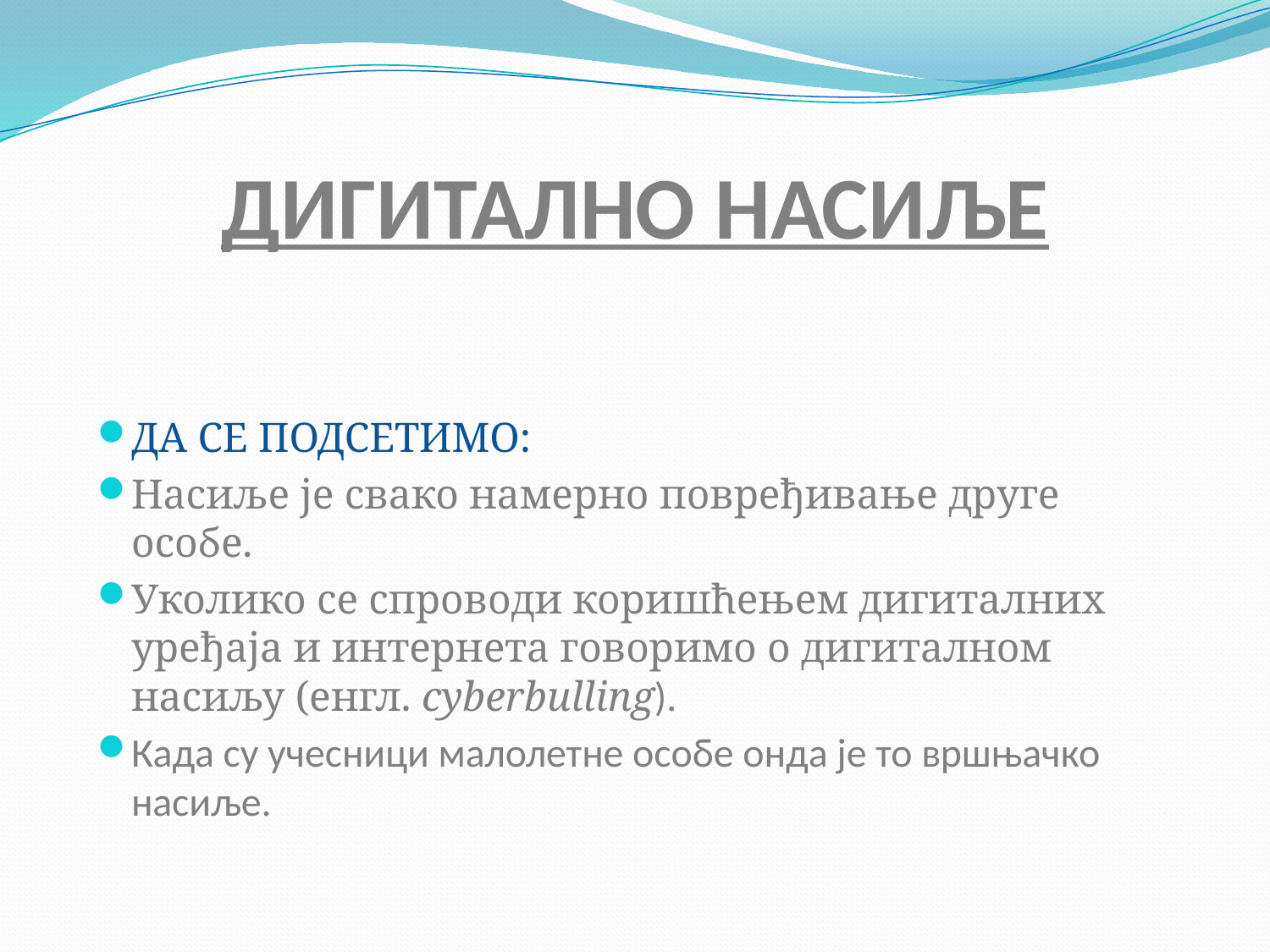

# ДИГИТАЛНО НАСИЉЕ
ДА СЕ ПОДСЕТИМО:
Насиље је свако намерно повређивање друге особе.
Уколико се спроводи коришћењем дигиталних уређаја и интернета говоримо о дигиталном насиљу (енгл. cyberbulling).
Када су учесници малолетне особе онда је то вршњачко насиље.